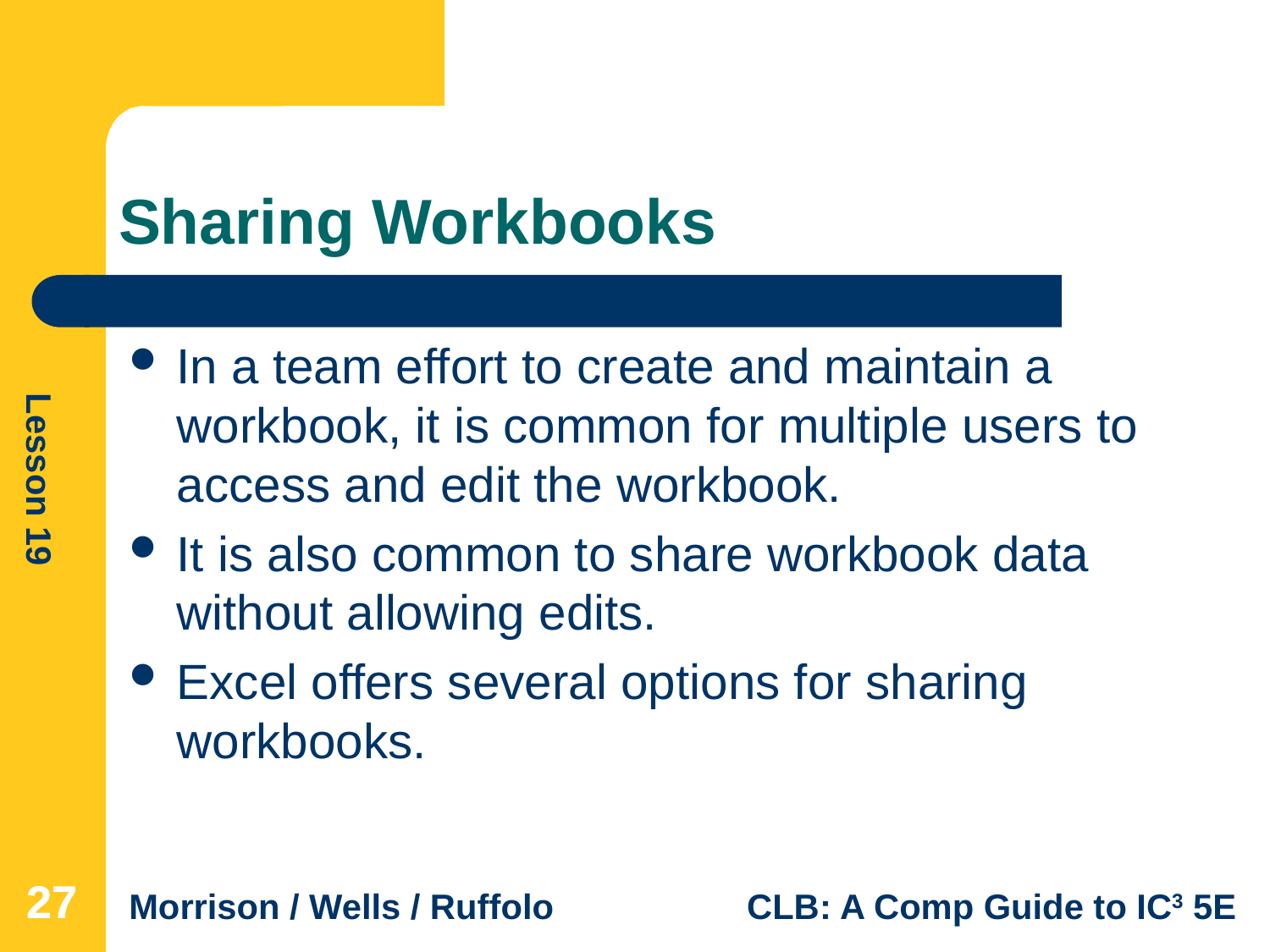

# Sharing Workbooks
In a team effort to create and maintain a workbook, it is common for multiple users to access and edit the workbook.
It is also common to share workbook data without allowing edits.
Excel offers several options for sharing workbooks.

27
27
27